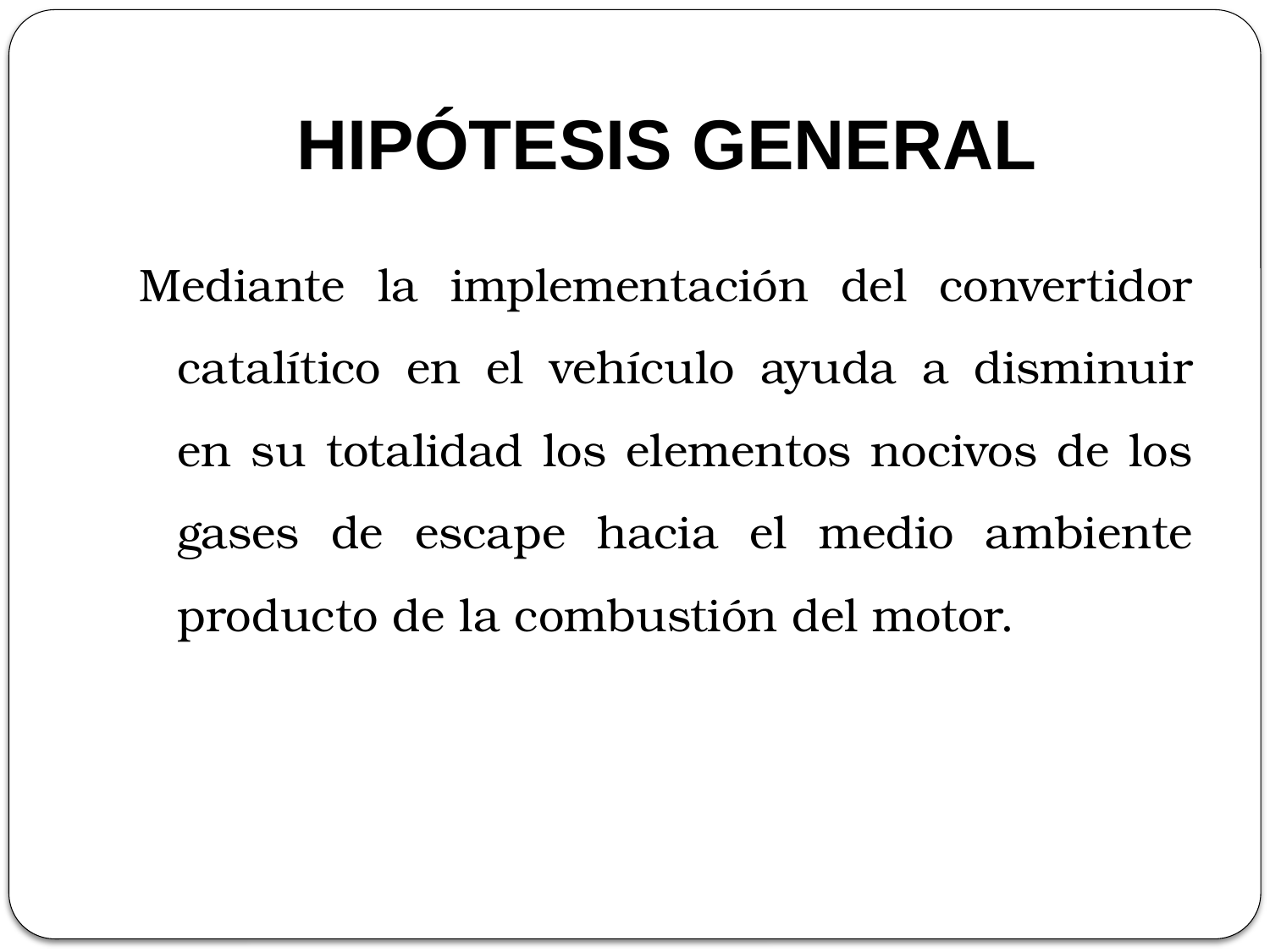

# HIPÓTESIS GENERAL
Mediante la implementación del convertidor catalítico en el vehículo ayuda a disminuir en su totalidad los elementos nocivos de los gases de escape hacia el medio ambiente producto de la combustión del motor.